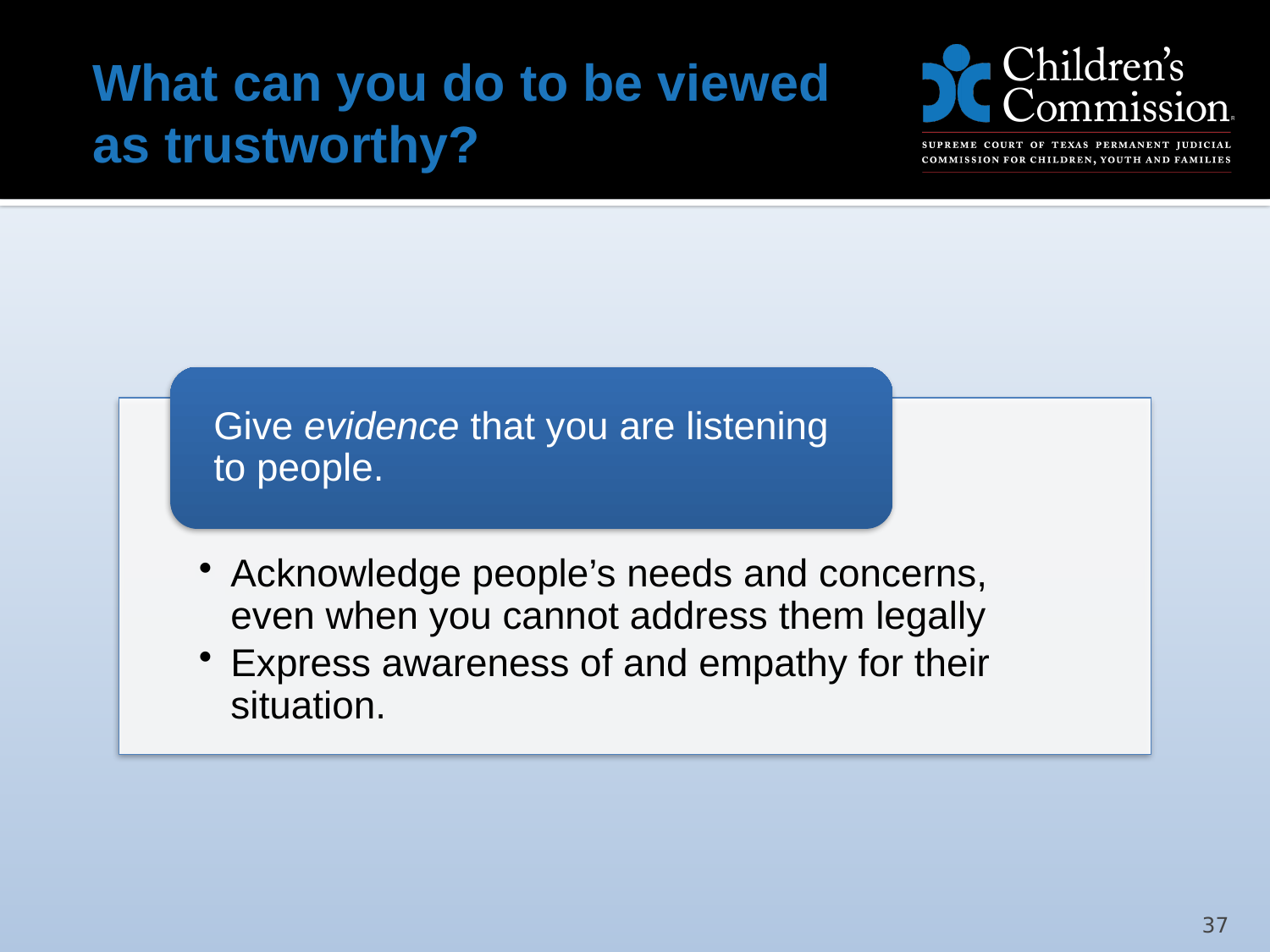

# What can you do to be viewed as trustworthy?
Acknowledge people’s needs and concerns, even when you cannot address them legally
Express awareness of and empathy for their situation.
Give evidence that you are listening to people.
37